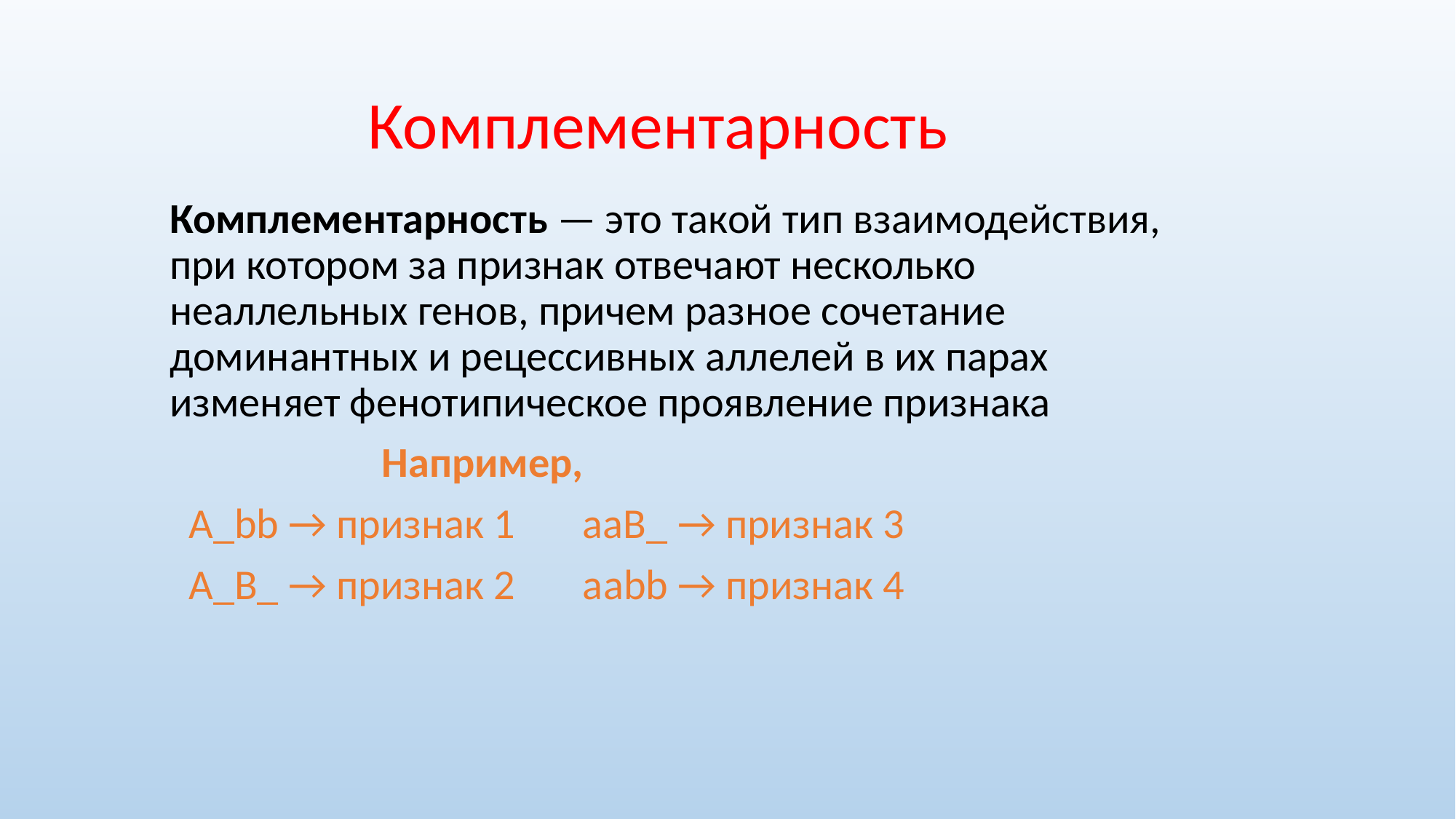

# Комплементарность
Комплементарность — это такой тип взаимодействия, при котором за признак отвечают несколько неаллельных генов, причем разное сочетание доминантных и рецессивных аллелей в их парах изменяет фенотипическое проявление признака
                      Например,
  А_bb → признак 1       ааВ_ → признак 3
  А_В_ → признак 2       ааbb → признак 4